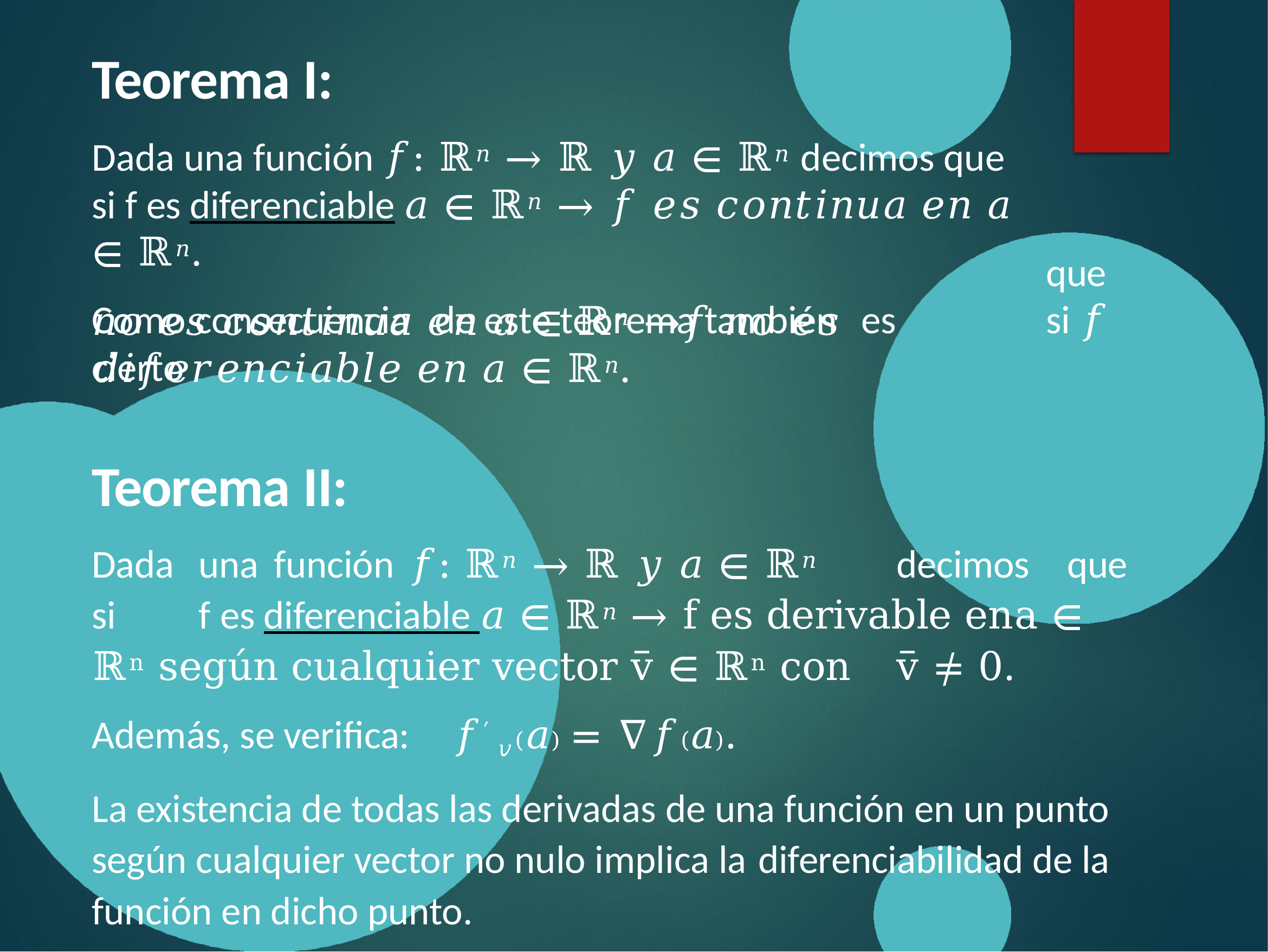

# Teorema I:
Dada una función 𝑓: ℝ𝑛 → ℝ 𝑦 𝑎 ∈ ℝ𝑛 decimos que si f es diferenciable 𝑎 ∈ ℝ𝑛 → 𝑓 𝑒𝑠 𝑐𝑜𝑛𝑡𝑖𝑛𝑢𝑎 𝑒𝑛 𝑎 ∈ ℝ𝑛.
Como consecuencia	de este teorema también	es	cierto
que	si 𝑓
𝑛𝑜 𝑒𝑠 𝑐𝑜𝑛𝑡𝑖𝑛𝑢𝑎 𝑒𝑛 𝑎 ∈ ℝ𝑛 →𝑓 𝑛𝑜 𝑒𝑠 𝑑𝑖𝑓𝑒𝑟𝑒𝑛𝑐𝑖𝑎𝑏𝑙𝑒 𝑒𝑛 𝑎 ∈ ℝ𝑛.

Teorema II:
Dada	una	función		𝑓: ℝ𝑛 → ℝ 𝑦 𝑎 ∈ ℝ𝑛	decimos	que	si	f es diferenciable 𝑎 ∈ ℝ𝑛 → f es derivable en	a ∈ ℝn según cualquier vector v̅ ∈ ℝn con	v̅ ≠ 0.
Además, se verifica:	𝑓′ 𝑣(𝑎) = ∇𝑓(𝑎).
La existencia de todas las derivadas de una función en un punto según cualquier vector no nulo implica la diferenciabilidad de la función en dicho punto.